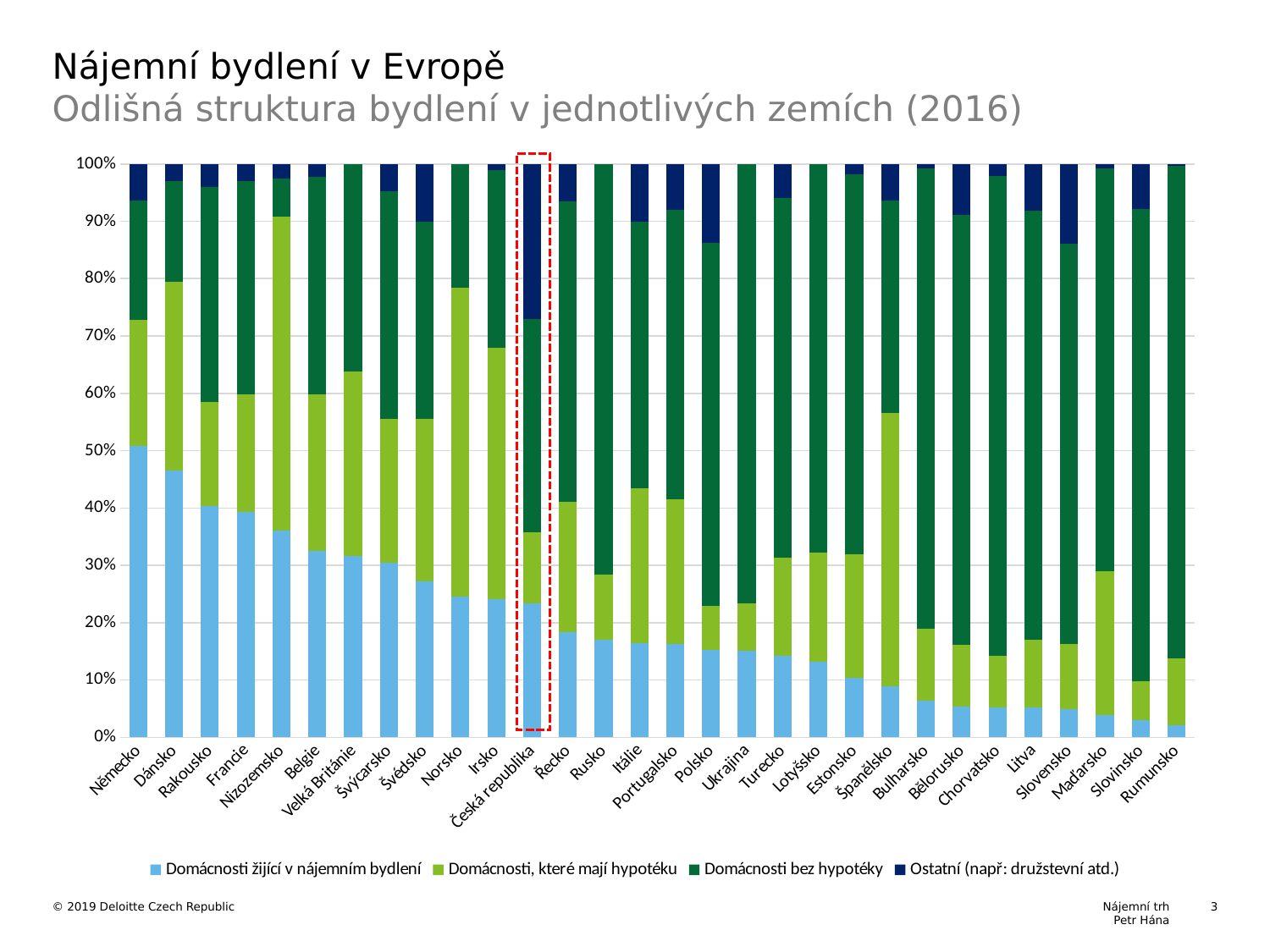

# Nájemní bydlení v Evropě Odlišná struktura bydlení v jednotlivých zemích (2016)

### Chart

| Category | Domácnosti žijící v nájemním bydlení | Domácnosti, které mají hypotéku | Domácnosti bez hypotéky | Ostatní (např: družstevní atd.) |
|---|---|---|---|---|
| Německo | 20941.1 | 9025.4 | 8623.2 | 2612.5 |
| Dánsko | 1235.1 | 872.2 | 463.7 | 80.6 |
| Rakousko | 1555.6 | 700.4 | 1448.4 | 155.6 |
| Francie | 11625.8 | 6086.3 | 11021.6 | 876.3 |
| Nizozemsko | 2787.2 | 4238.2 | 521.4 | 194.8 |
| Belgie | 1575.3 | 1331.4 | 1840.0 | 108.7 |
| Velká Británie | 8674.1 | 8832.0 | 9963.7 | 0.0 |
| Švýcarsko | 1169.7 | 959.5 | 1523.4 | 181.2 |
| Švédsko | 1180.4 | 1223.2 | 1493.2 | 433.6 |
| Norsko | 574.8 | 1259.9 | 506.7 | 0.0 |
| Irsko | 418.9 | 763.6 | 537.1 | 19.7 |
| Česká republika | 1030.6 | 549.3 | 1635.6 | 1195.2 |
| Řecko | 768.4 | 948.8 | 2185.1 | 274.4 |
| Rusko | 9707.5 | 6432.0 | 40690.9 | 0.0 |
| Itálie | 4514.4 | 7469.5 | 12828.5 | 2787.7 |
| Portugalsko | 662.2 | 1023.5 | 2044.6 | 325.9 |
| Polsko | 2081.3 | 1030.2 | 8634.6 | 1866.3 |
| Ukrajina | 2652.7 | 1481.5 | 13516.8 | 0.0 |
| Turecko | 3068.6 | 3697.7 | 13580.6 | 1272.1 |
| Lotyšsko | 115.5 | 168.0 | 594.5 | 0.0 |
| Estonsko | 61.5 | 128.5 | 394.0 | 10.6 |
| Španělsko | 1698.9 | 9030.8 | 7024.4 | 1199.8 |
| Bulharsko | 194.1 | 380.4 | 2429.4 | 23.1 |
| Bělorusko | 213.8 | 428.3 | 2976.1 | 354.4 |
| Chorvatsko | 81.8 | 138.6 | 1298.1 | 33.6 |
| Litva | 63.4 | 143.6 | 914.5 | 99.5 |
| Slovensko | 112.7 | 261.9 | 1613.4 | 320.1 |
| Maďarsko | 160.7 | 1032.4 | 2900.8 | 31.0 |
| Slovinsko | 26.7 | 59.4 | 726.1 | 69.8 |
| Rumunsko | 151.3 | 821.9 | 6108.2 | 24.8 |